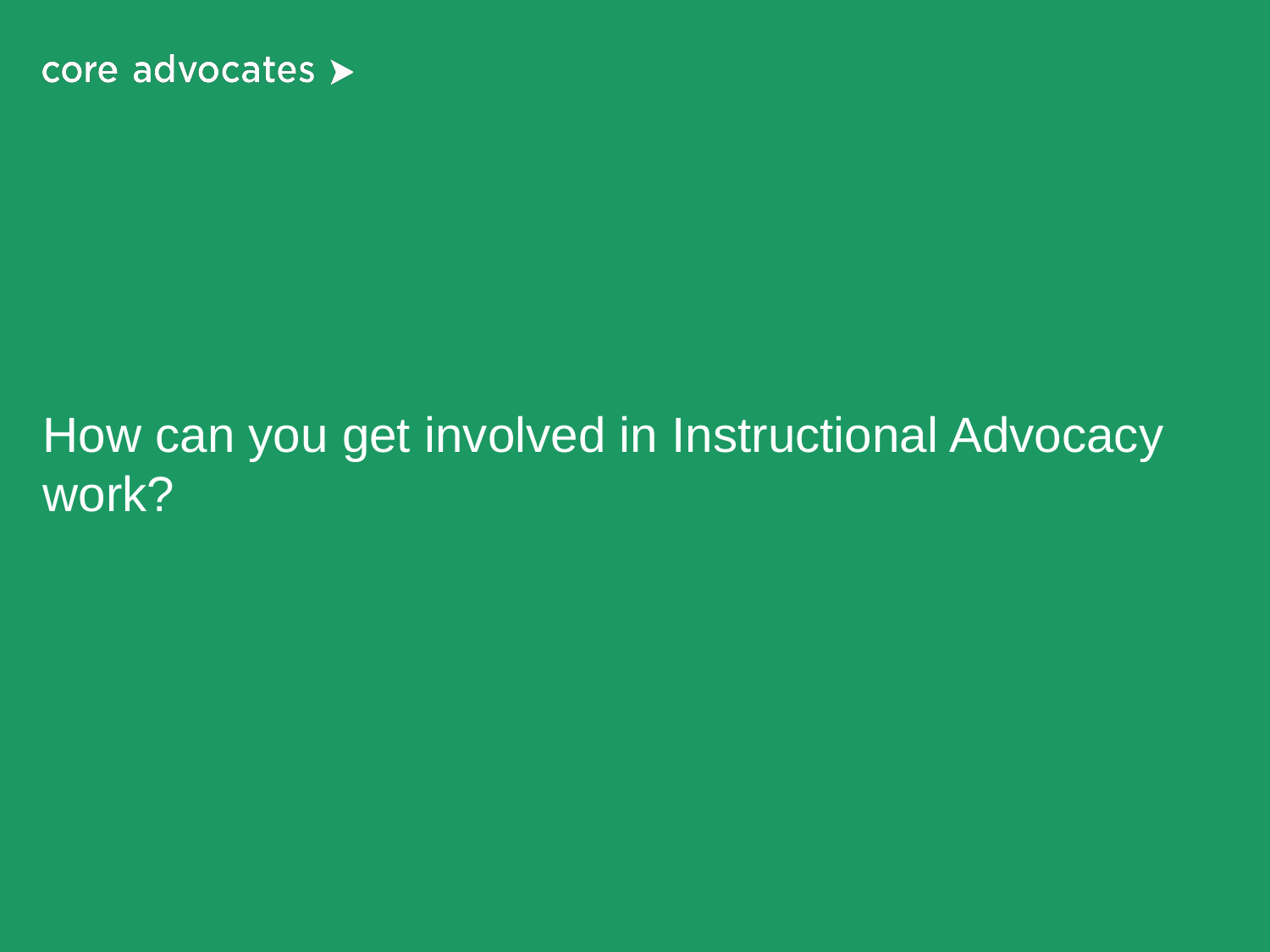

# How can you get involved in Instructional Advocacy work?